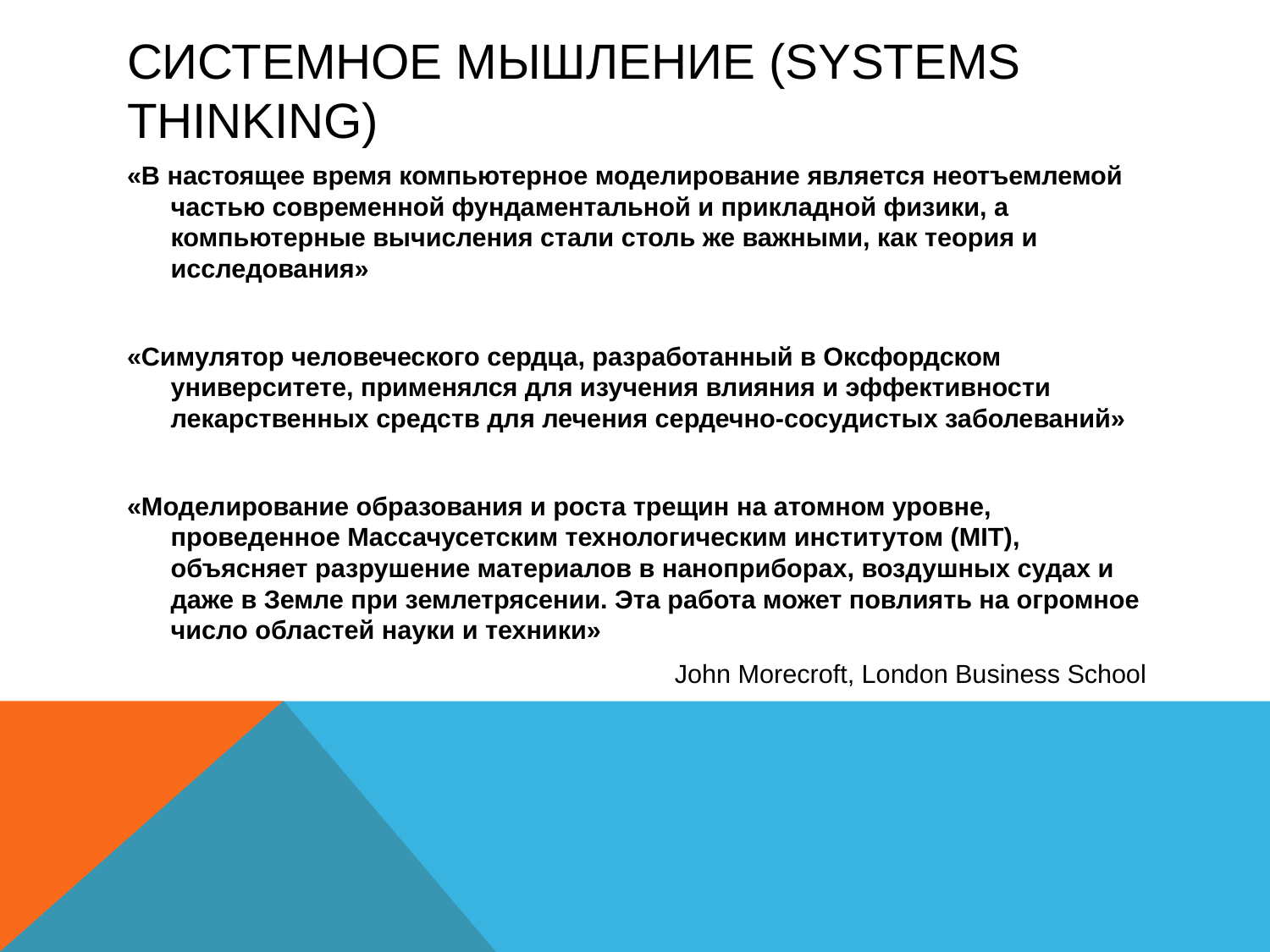

# Системное мышление (Systems thinking)
«В настоящее время компьютерное моделирование является неотъемлемой частью современной фундаментальной и прикладной физики, а компьютерные вычисления стали столь же важными, как теория и исследования»

«Симулятор человеческого сердца, разработанный в Оксфордском университете, применялся для изучения влияния и эффективности лекарственных средств для лечения сердечно-сосудистых заболеваний»

«Моделирование образования и роста трещин на атомном уровне, проведенное Массачусетским технологическим институтом (MIT), объясняет разрушение материалов в наноприборах, воздушных судах и даже в Земле при землетрясении. Эта работа может повлиять на огромное число областей науки и техники»
John Morecroft, London Business School